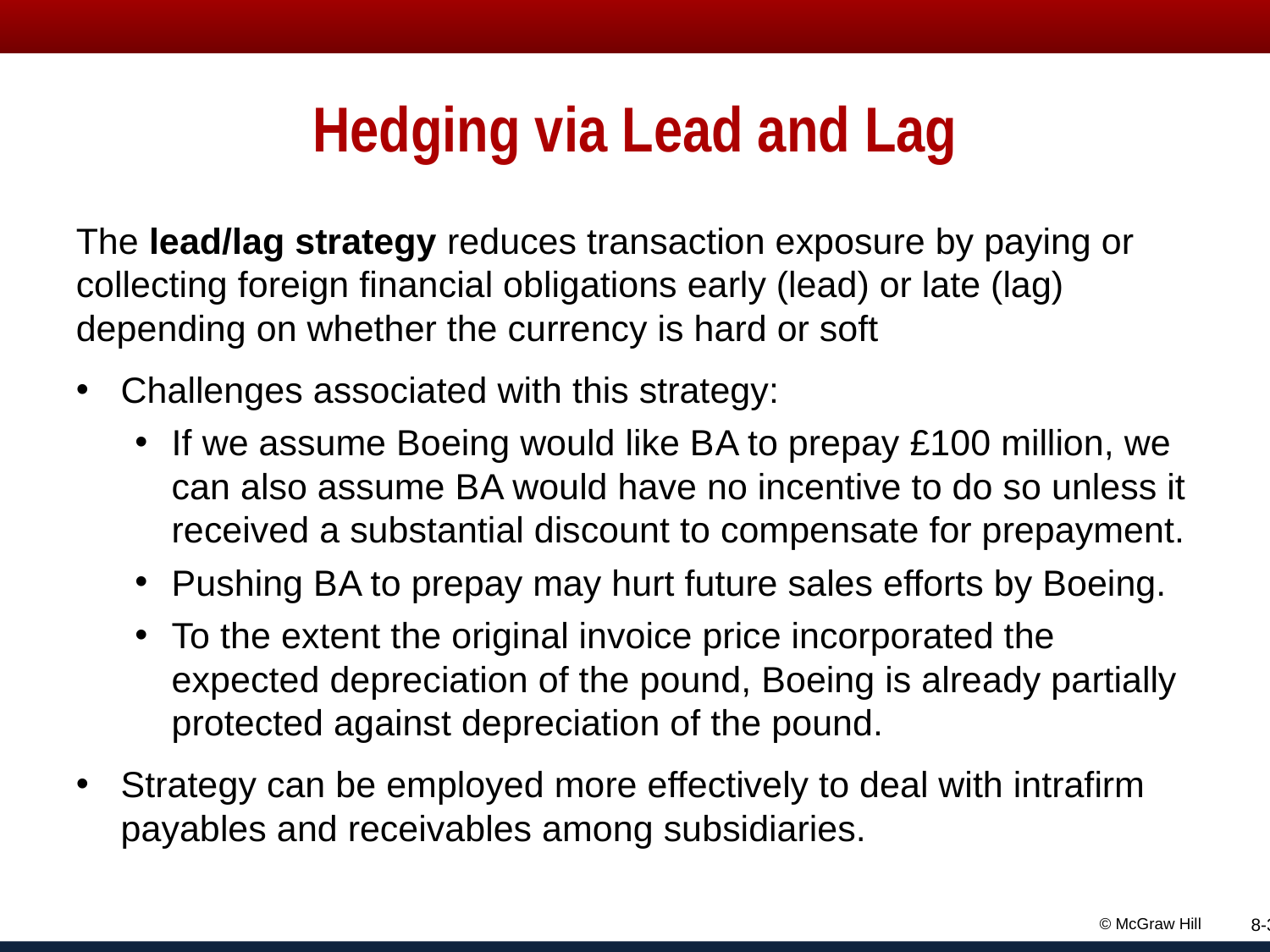

# Hedging via Lead and Lag
The lead/lag strategy reduces transaction exposure by paying or collecting foreign financial obligations early (lead) or late (lag) depending on whether the currency is hard or soft
Challenges associated with this strategy:
If we assume Boeing would like B A to prepay £100 million, we can also assume B A would have no incentive to do so unless it received a substantial discount to compensate for prepayment.
Pushing B A to prepay may hurt future sales efforts by Boeing.
To the extent the original invoice price incorporated the expected depreciation of the pound, Boeing is already partially protected against depreciation of the pound.
Strategy can be employed more effectively to deal with intrafirm payables and receivables among subsidiaries.